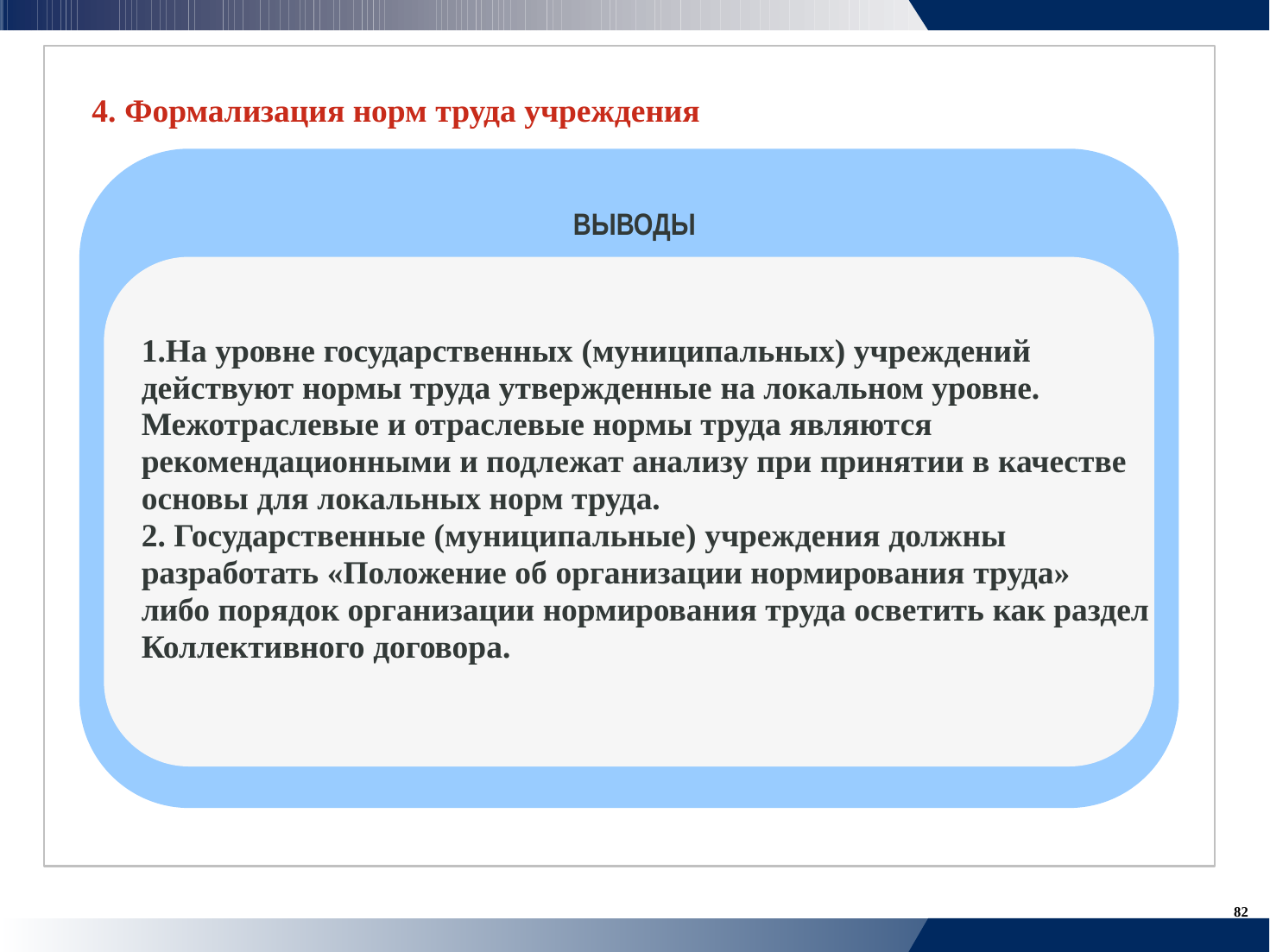

4. Формализация норм труда учреждения

		ВЫВОДЫ

	1.На уровне государственных (муниципальных) учреждений
	действуют нормы труда утвержденные на локальном уровне.
	Межотраслевые и отраслевые нормы труда являются
	рекомендационными и подлежат анализу при принятии в качестве
	основы для локальных норм труда.
	2. Государственные (муниципальные) учреждения должны
	разработать «Положение об организации нормирования труда»
	либо порядок организации нормирования труда осветить как раздел
	Коллективного договора.

82